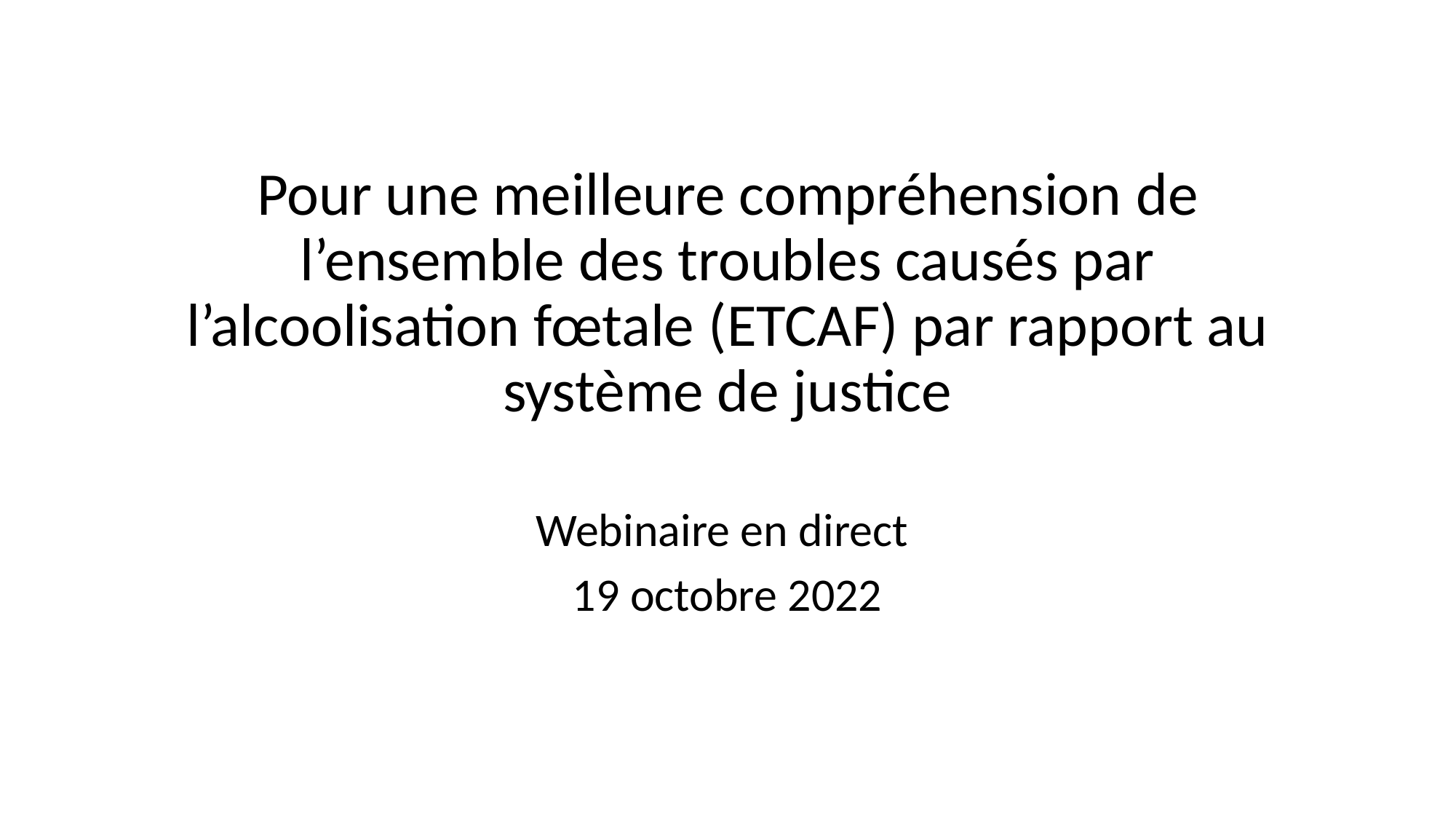

# Pour une meilleure compréhension de l’ensemble des troubles causés par l’alcoolisation fœtale (ETCAF) par rapport au système de justice

Webinaire en direct
19 octobre 2022